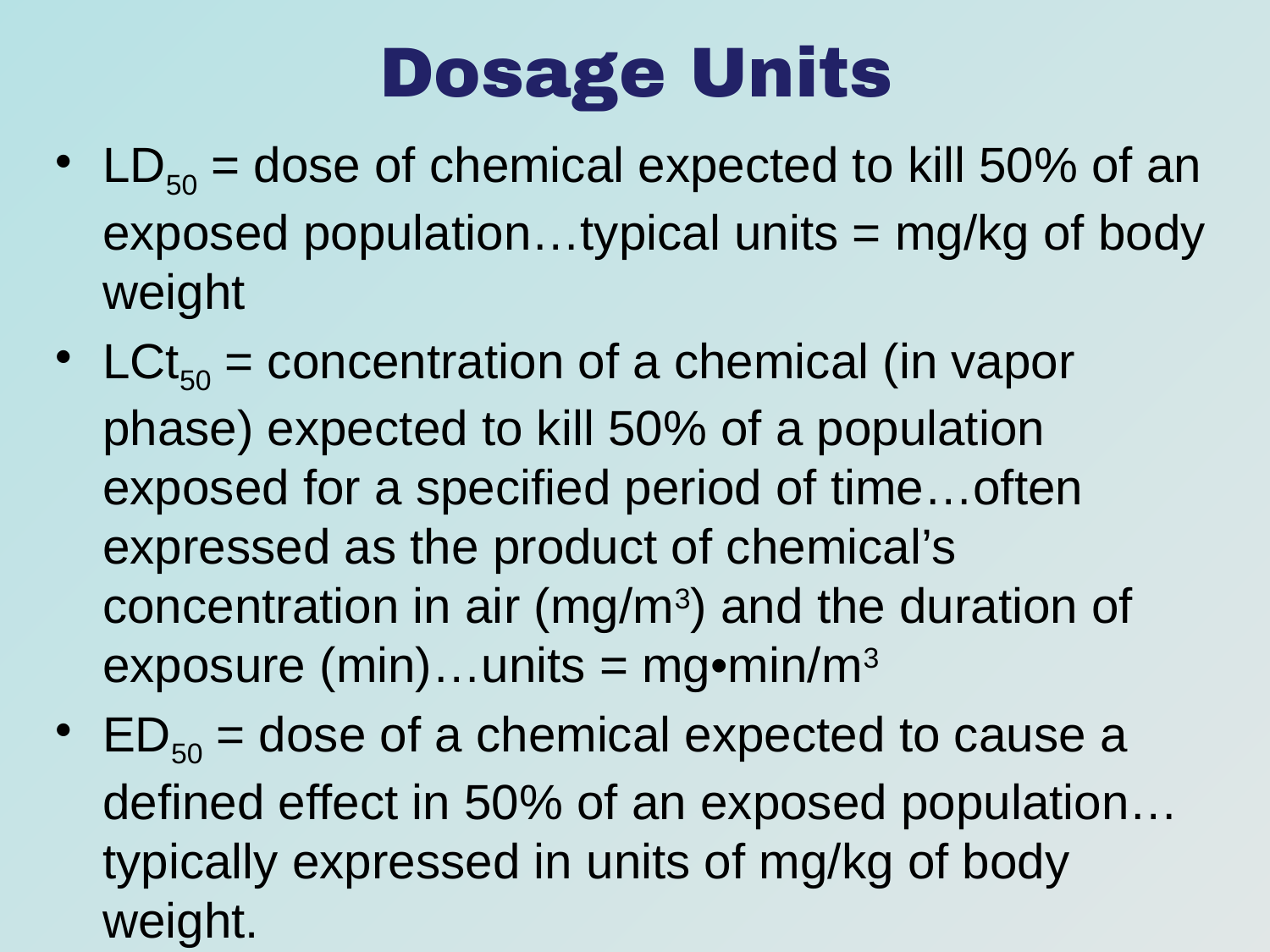

# Dosage Units
LD50 = dose of chemical expected to kill 50% of an exposed population…typical units = mg/kg of body weight
LCt50 = concentration of a chemical (in vapor  phase) expected to kill 50% of a population exposed for a specified period of time…often expressed as the product of chemical’s concentration in air (mg/m3) and the duration of exposure (min)…units = mg•min/m3
ED50 = dose of a chemical expected to cause a defined effect in 50% of an exposed population…typically expressed in units of mg/kg of body weight.